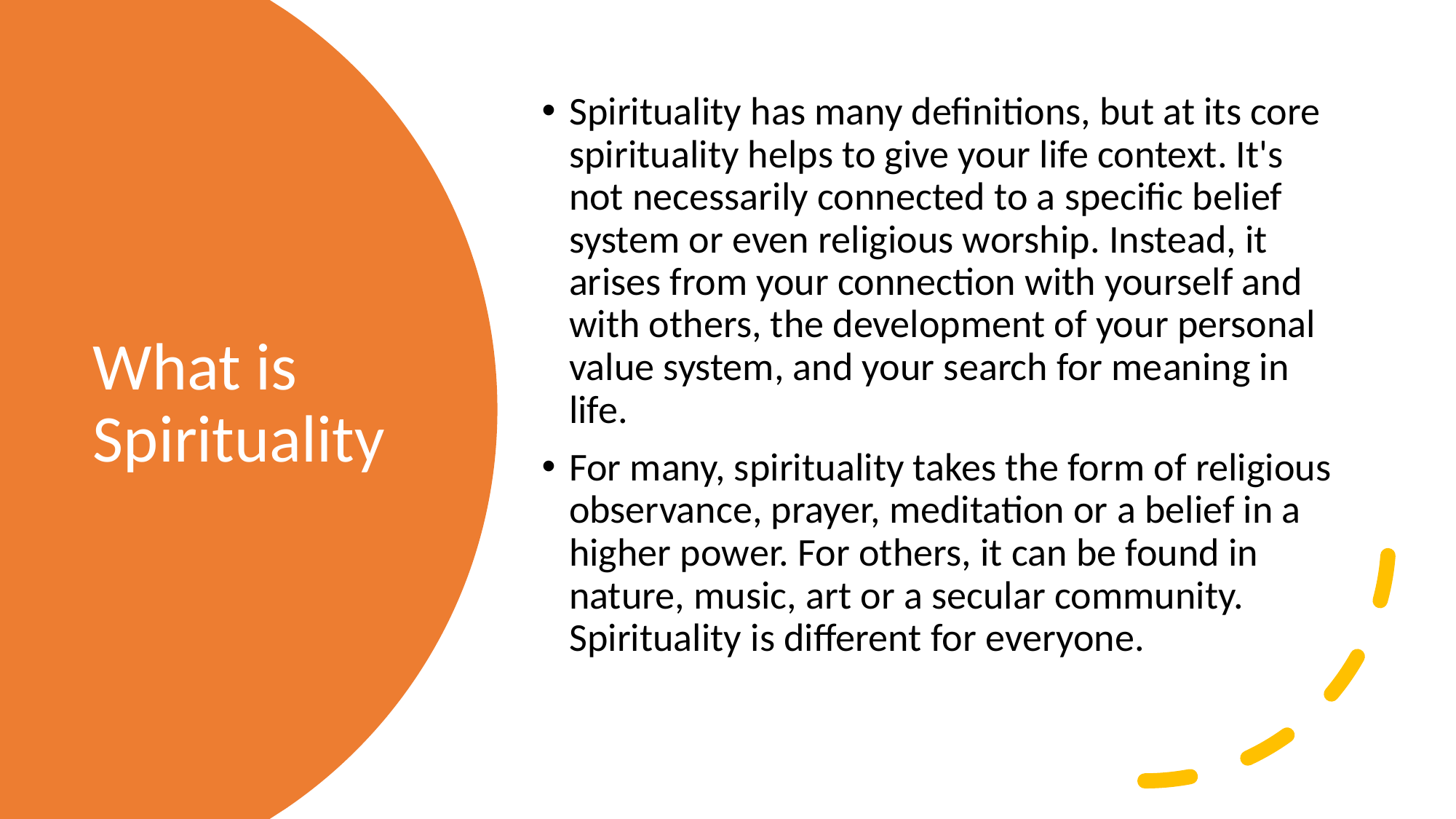

Spirituality has many definitions, but at its core spirituality helps to give your life context. It's not necessarily connected to a specific belief system or even religious worship. Instead, it arises from your connection with yourself and with others, the development of your personal value system, and your search for meaning in life.
For many, spirituality takes the form of religious observance, prayer, meditation or a belief in a higher power. For others, it can be found in nature, music, art or a secular community. Spirituality is different for everyone.

# What is Spirituality